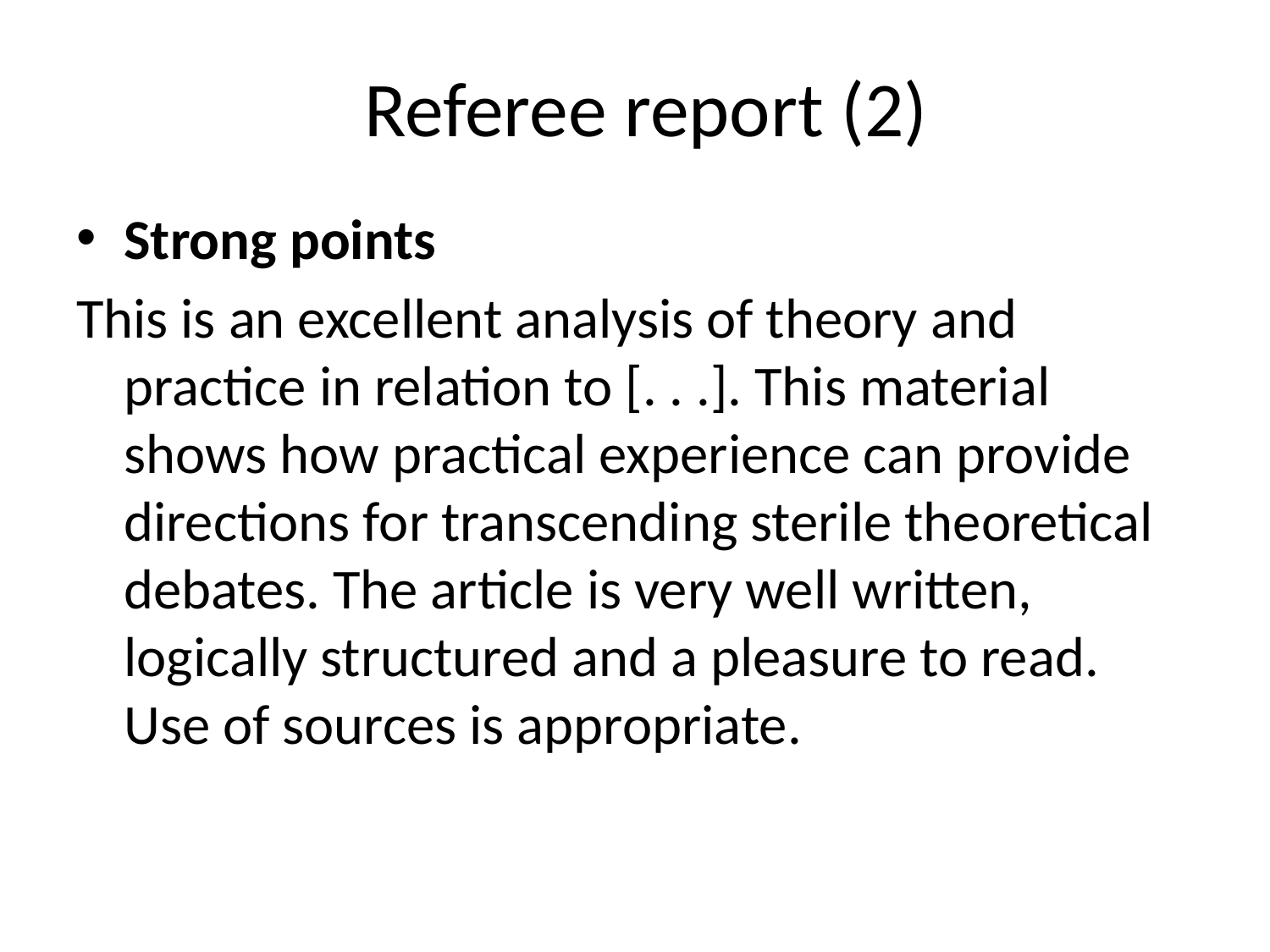

# Referee report (2)
Strong points
This is an excellent analysis of theory and practice in relation to [. . .]. This material shows how practical experience can provide directions for transcending sterile theoretical debates. The article is very well written, logically structured and a pleasure to read. Use of sources is appropriate.